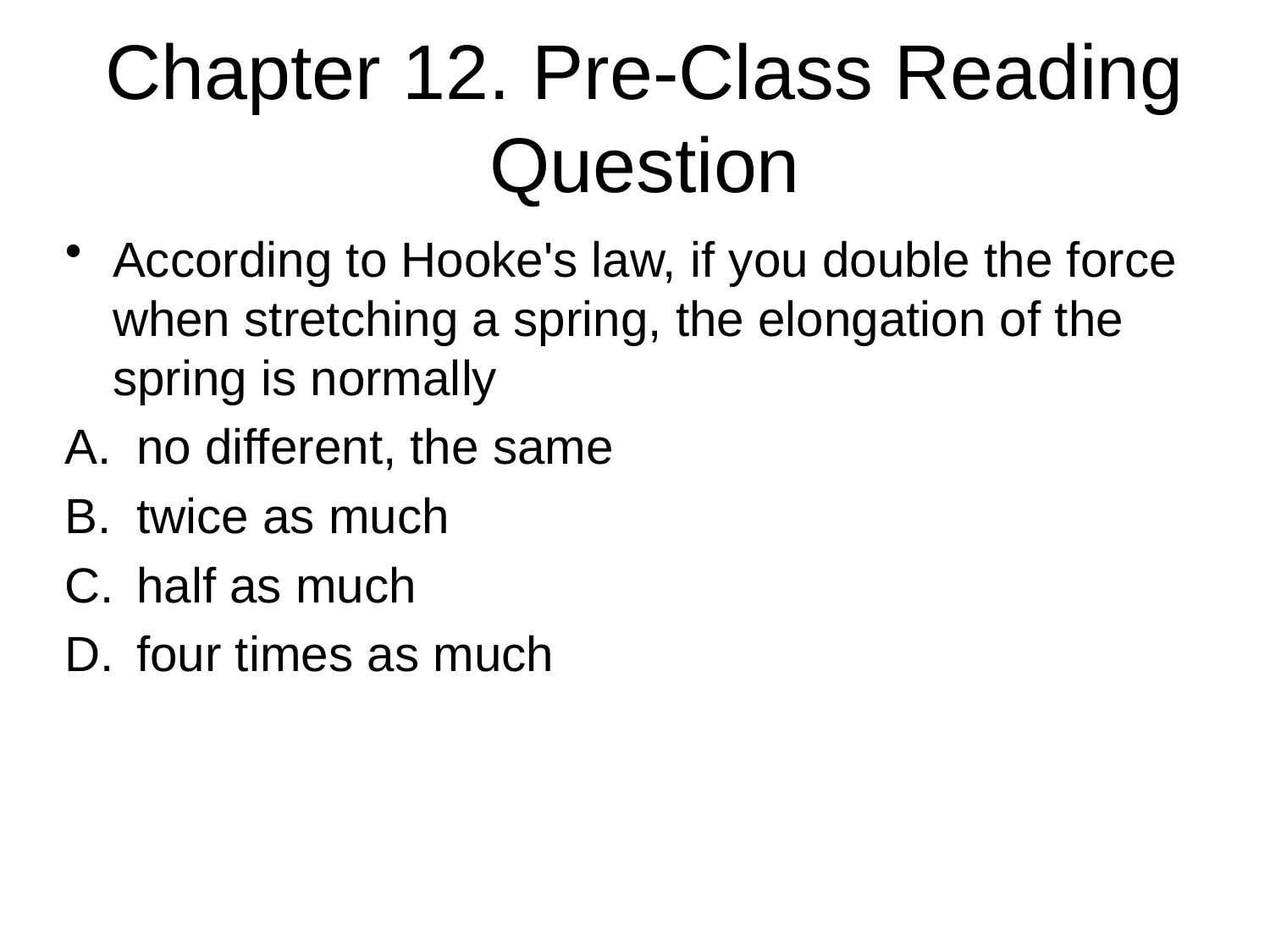

# Chapter 12. Pre-Class Reading Question
According to Hooke's law, if you double the force when stretching a spring, the elongation of the spring is normally
no different, the same
twice as much
half as much
four times as much